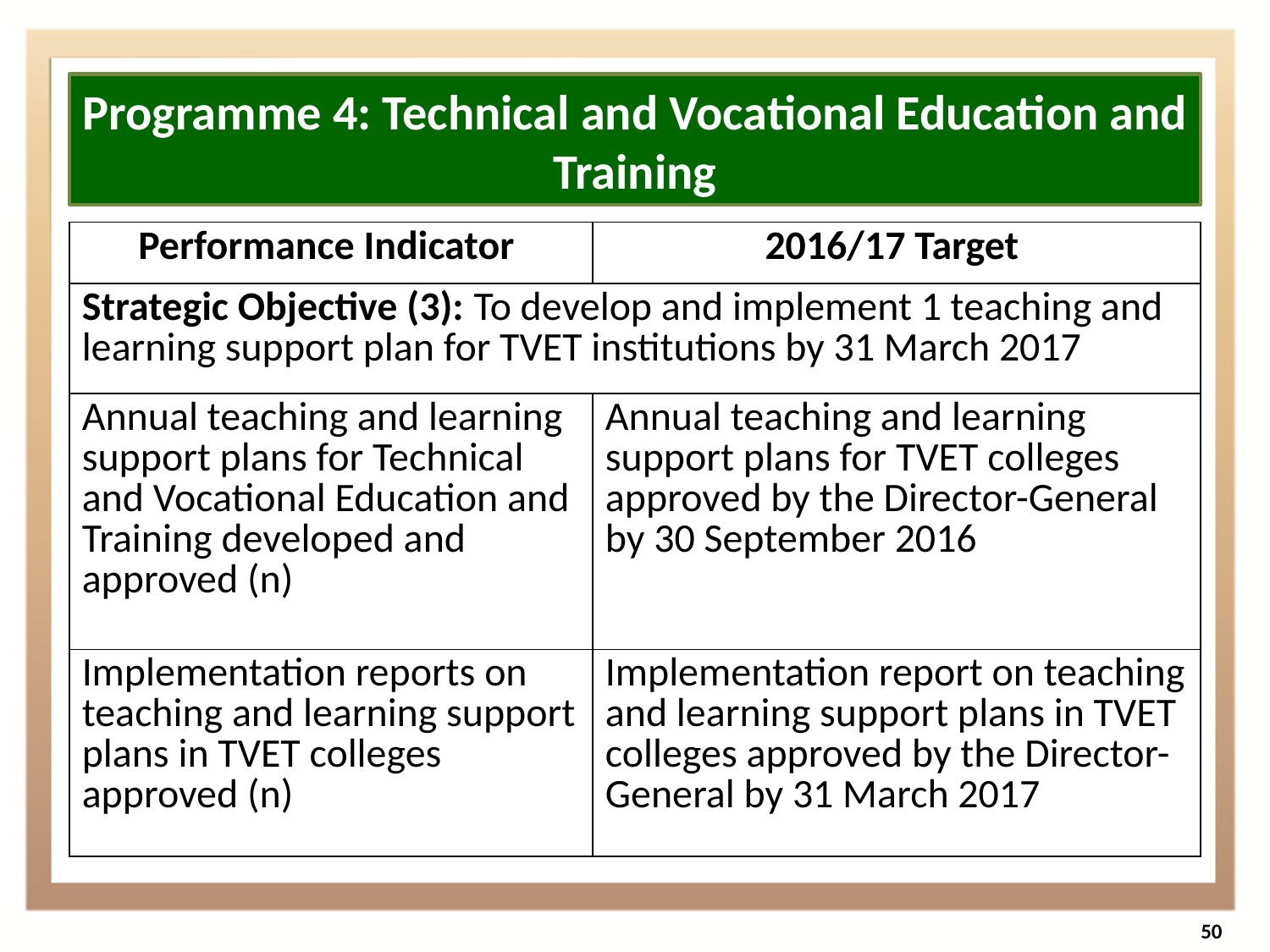

Programme 4: Technical and Vocational Education and Training
| Performance Indicator | 2016/17 Target |
| --- | --- |
| Strategic Objective (3): To develop and implement 1 teaching and learning support plan for TVET institutions by 31 March 2017 |  |
| Annual teaching and learning support plans for Technical and Vocational Education and Training developed and approved (n) | Annual teaching and learning support plans for TVET colleges approved by the Director-General by 30 September 2016 |
| Implementation reports on teaching and learning support plans in TVET colleges approved (n) | Implementation report on teaching and learning support plans in TVET colleges approved by the Director-General by 31 March 2017 |
50